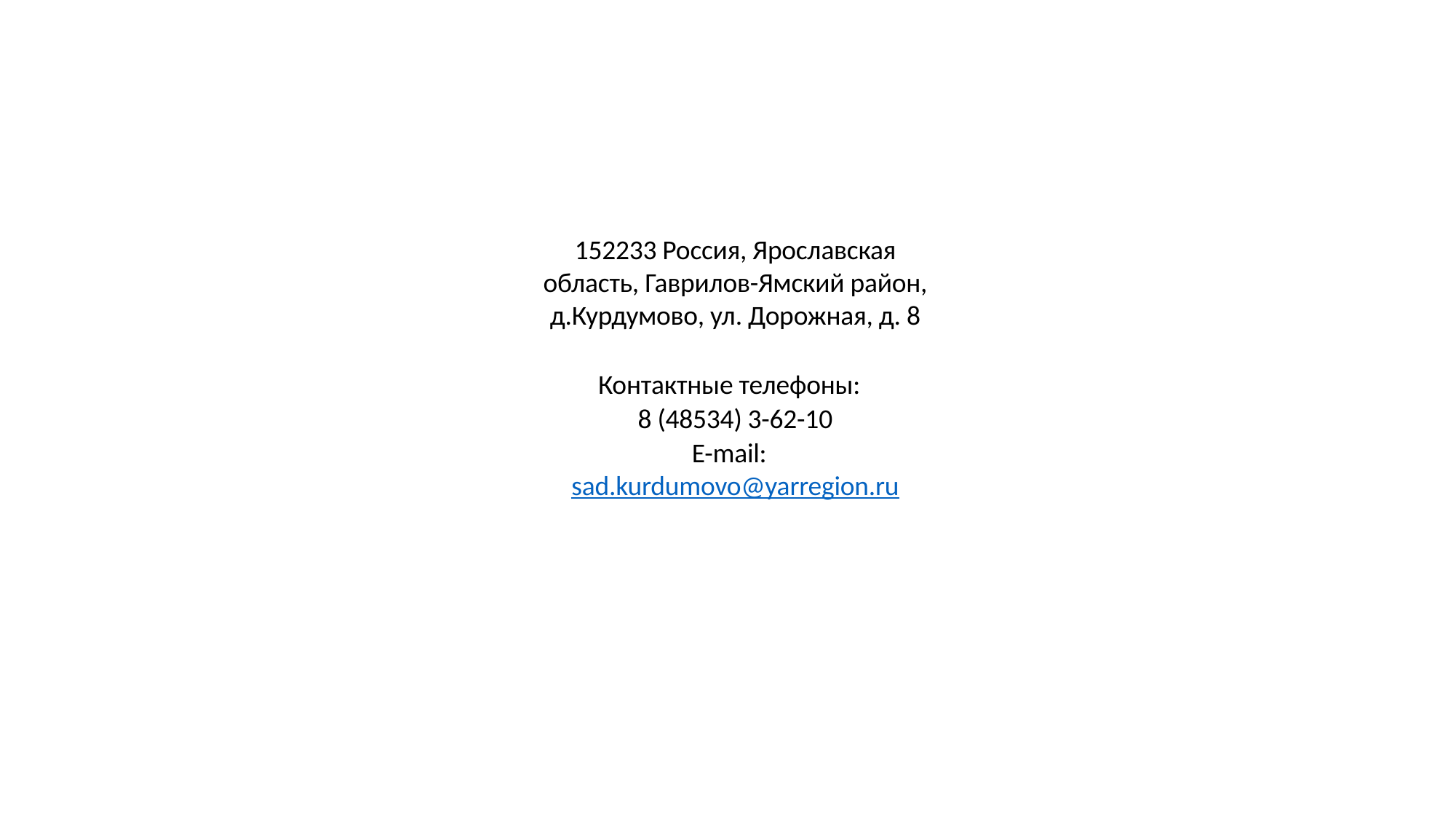

152233 Россия, Ярославская область, Гаврилов-Ямский район, д.Курдумово, ул. Дорожная, д. 8

Контактные телефоны:
8 (48534) 3-62-10
E-mail:  sad.kurdumovo@yarregion.ru